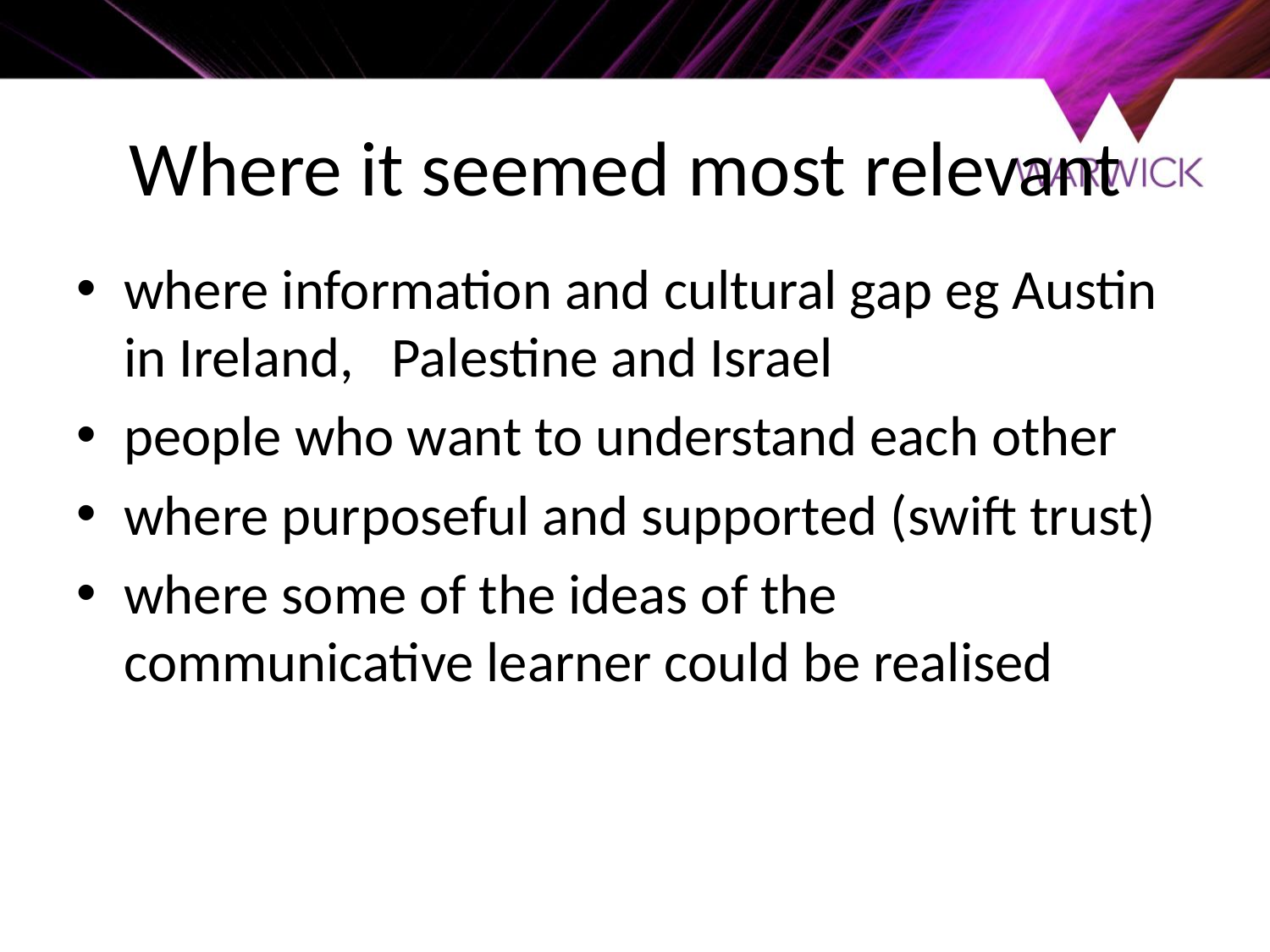

# Where it seemed most relevant
where information and cultural gap eg Austin in Ireland,   Palestine and Israel
people who want to understand each other
where purposeful and supported (swift trust)
where some of the ideas of the communicative learner could be realised